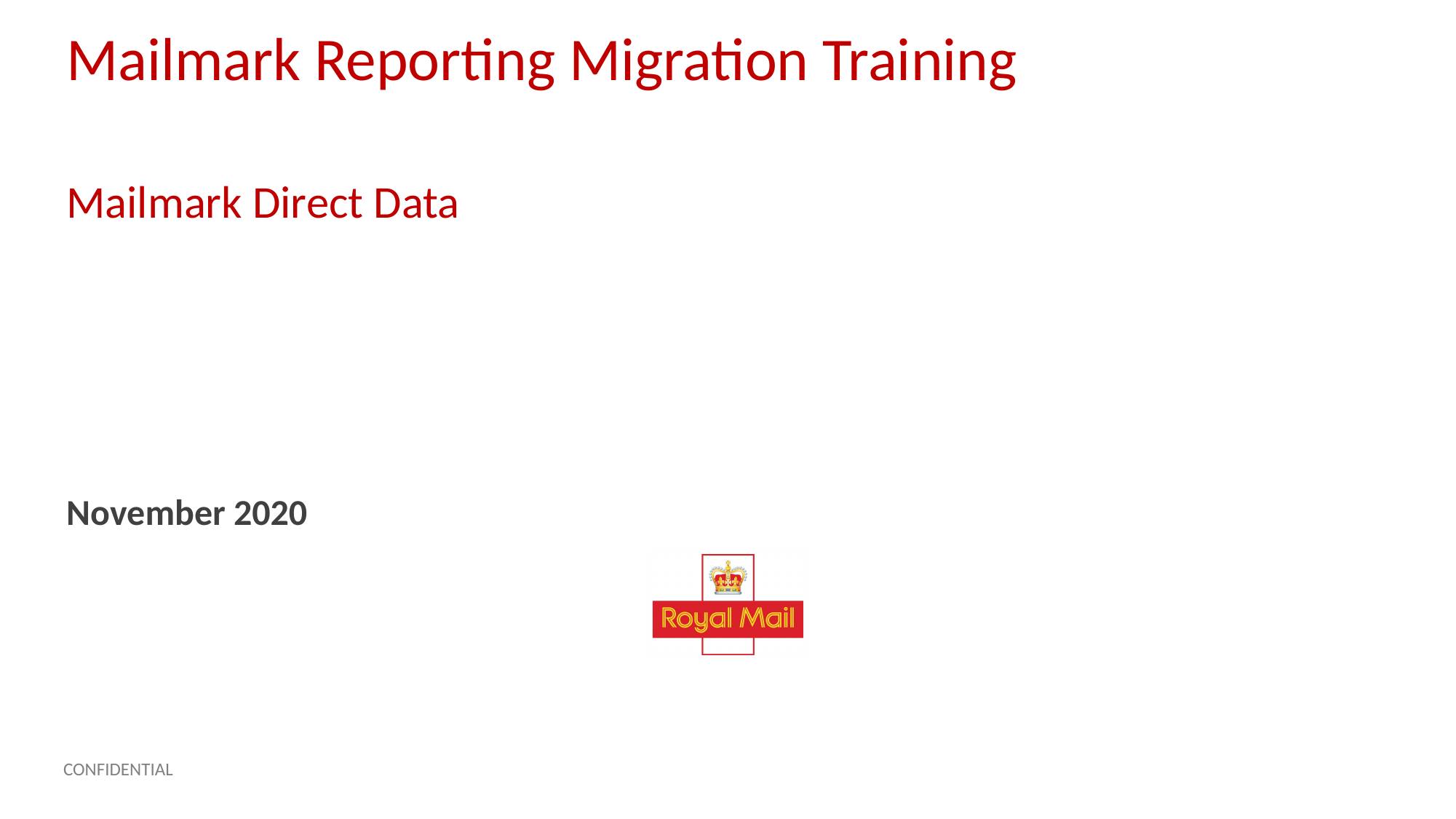

# Mailmark Reporting Migration Training
Mailmark Direct Data

November 2020